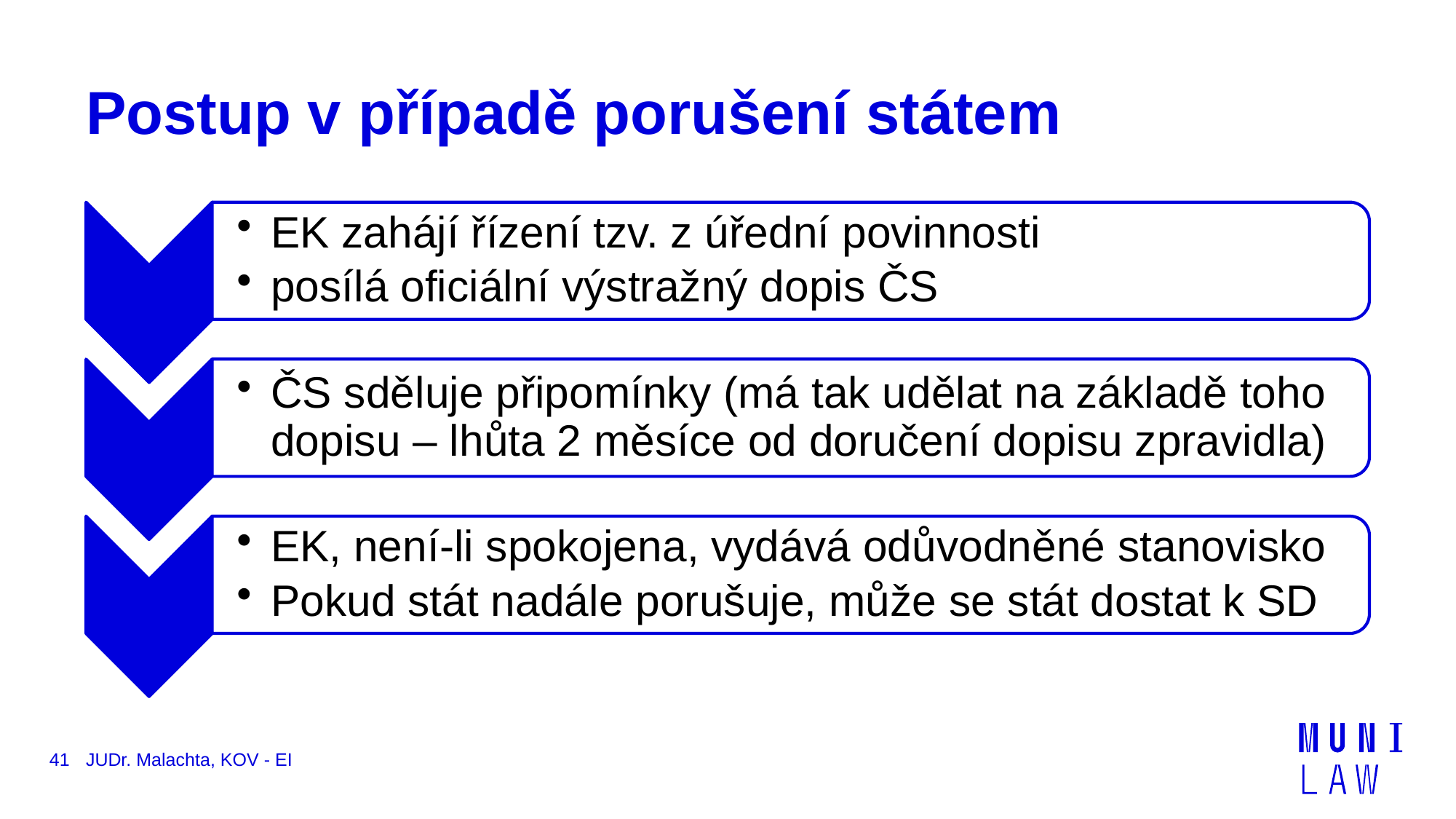

# Postup v případě porušení státem

EK zahájí řízení tzv. z úřední povinnosti
posílá oficiální výstražný dopis ČS

ČS sděluje připomínky (má tak udělat na základě toho dopisu – lhůta 2 měsíce od doručení dopisu zpravidla)

EK, není-li spokojena, vydává odůvodněné stanovisko
Pokud stát nadále porušuje, může se stát dostat k SD
41
JUDr. Malachta, KOV - EI